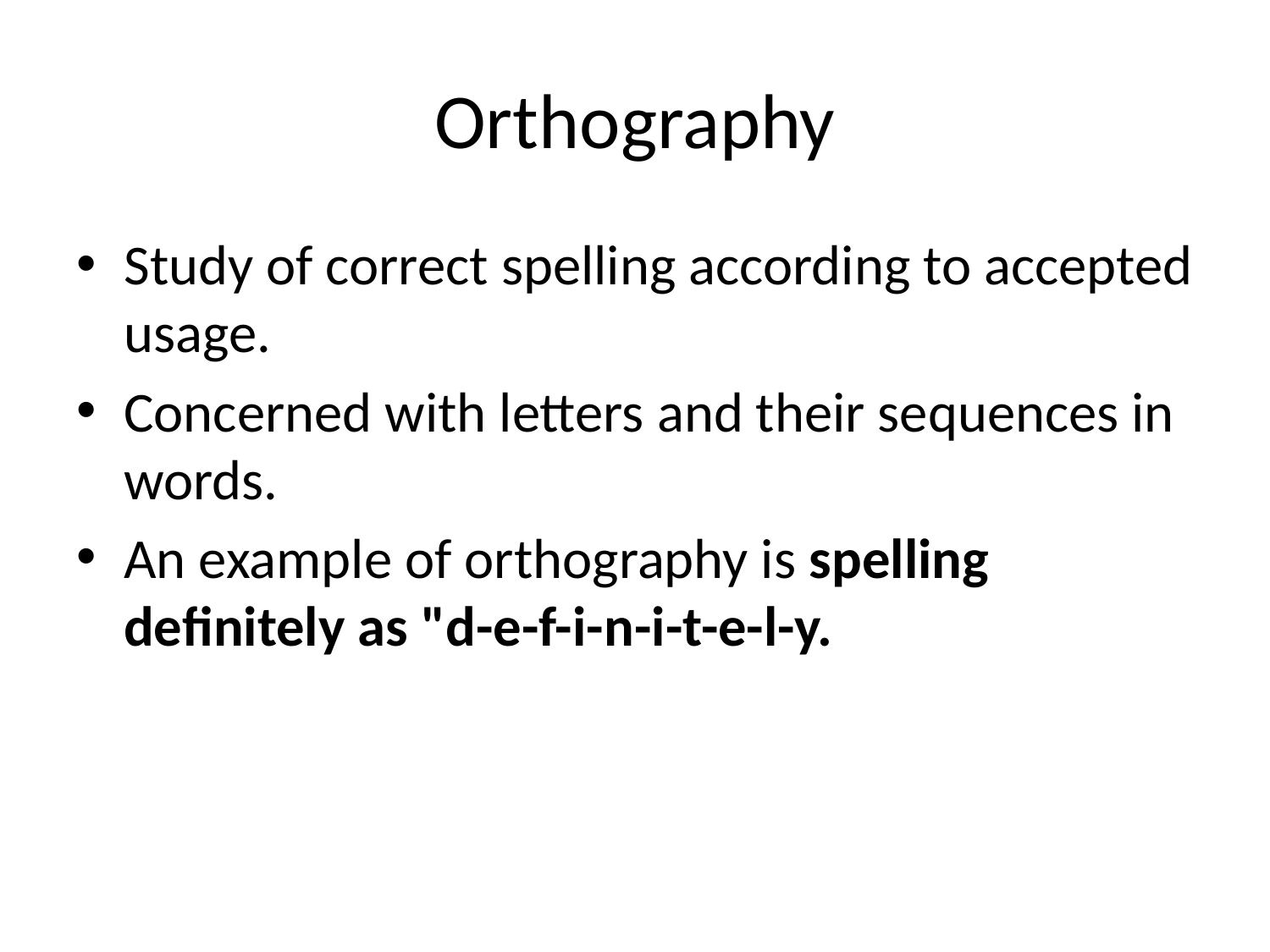

# Orthography
Study of correct spelling according to accepted usage.
Concerned with letters and their sequences in words.
An example of orthography is spelling definitely as "d-e-f-i-n-i-t-e-l-y.